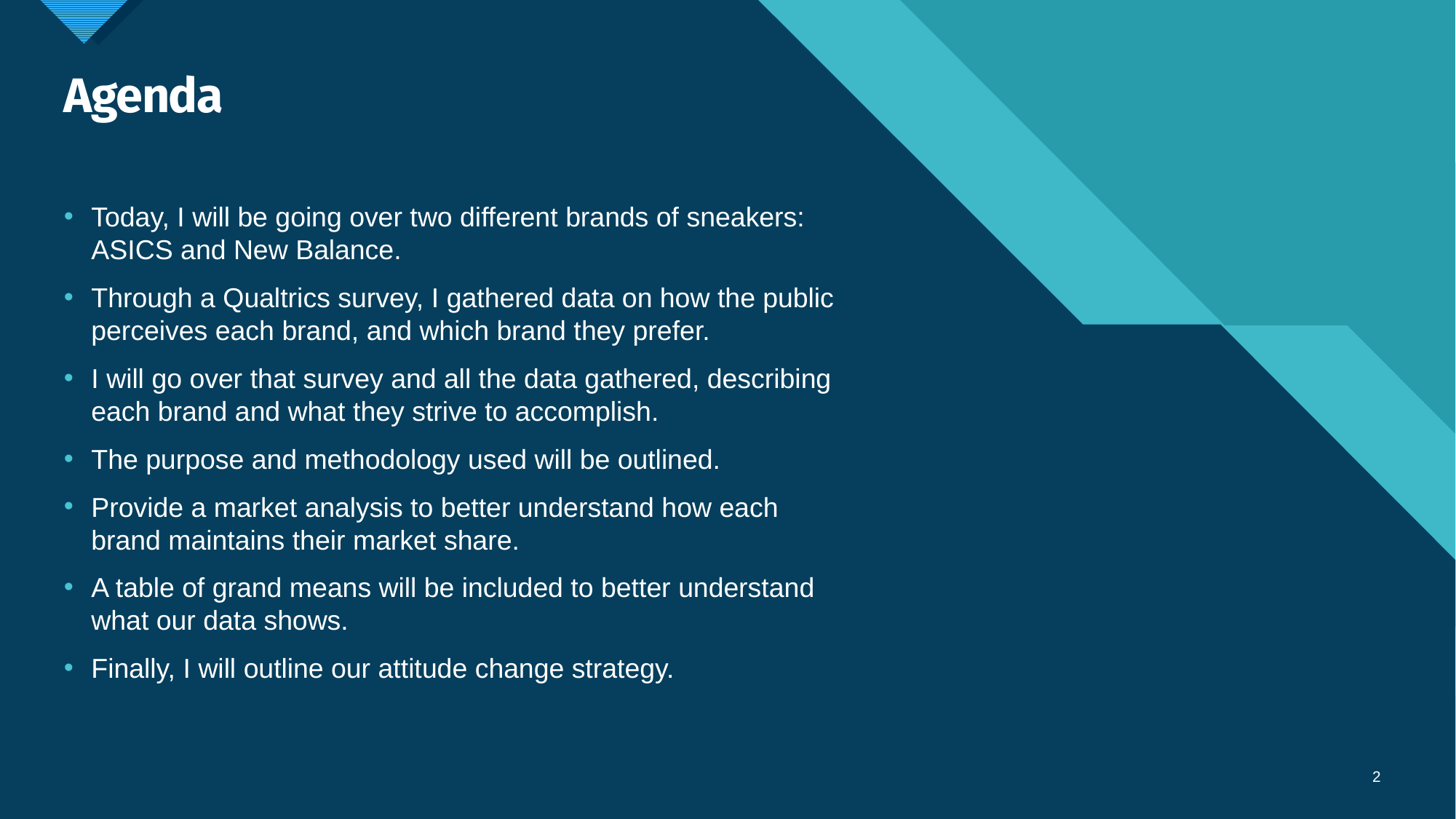

# Agenda
Today, I will be going over two different brands of sneakers: ASICS and New Balance.
Through a Qualtrics survey, I gathered data on how the public perceives each brand, and which brand they prefer.
I will go over that survey and all the data gathered, describing each brand and what they strive to accomplish.
The purpose and methodology used will be outlined.
Provide a market analysis to better understand how each brand maintains their market share.
A table of grand means will be included to better understand what our data shows.
Finally, I will outline our attitude change strategy.
2